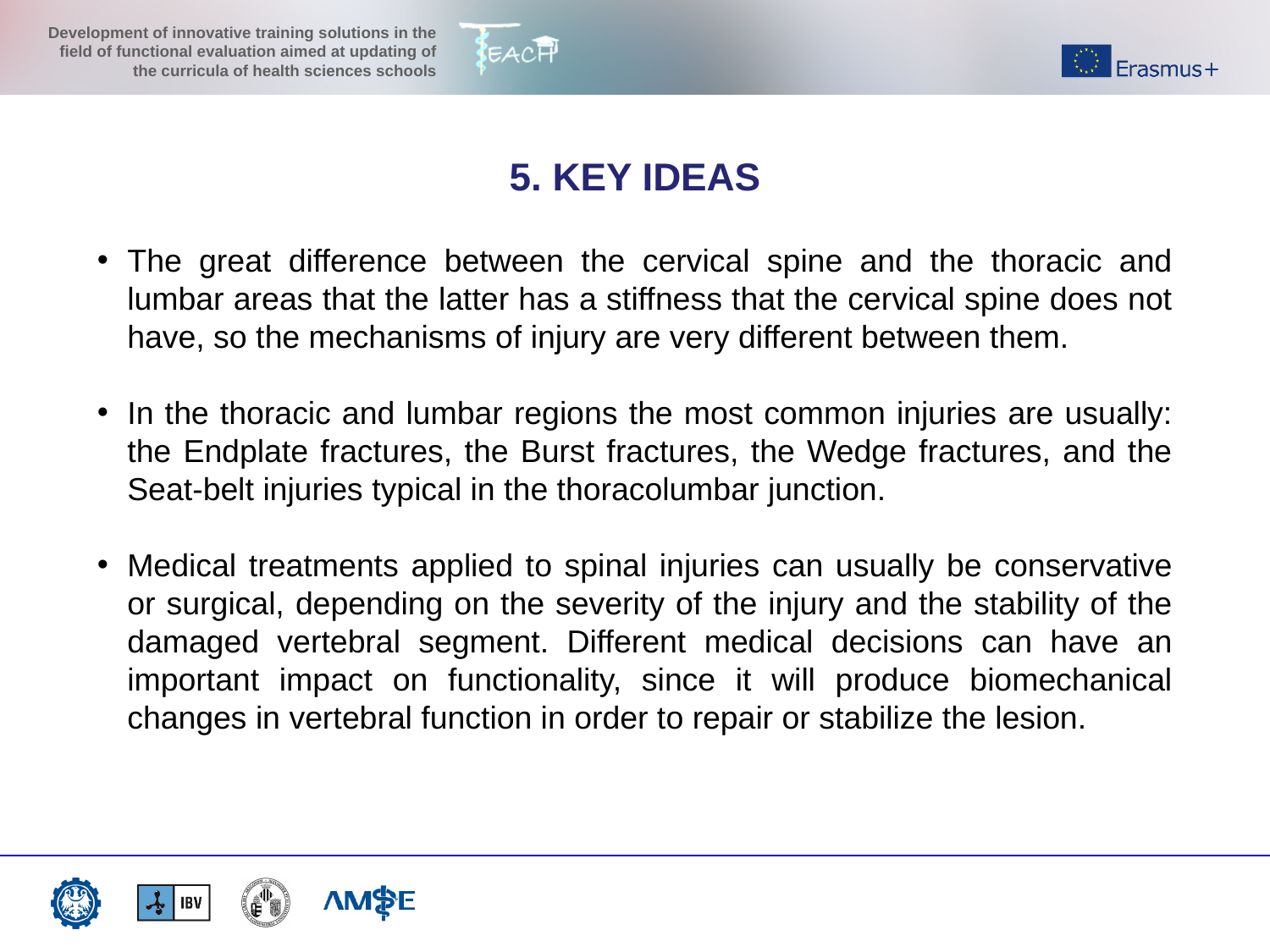

5. KEY IDEAS
The great difference between the cervical spine and the thoracic and lumbar areas that the latter has a stiffness that the cervical spine does not have, so the mechanisms of injury are very different between them.

In the thoracic and lumbar regions the most common injuries are usually: the Endplate fractures, the Burst fractures, the Wedge fractures, and the Seat-belt injuries typical in the thoracolumbar junction.

Medical treatments applied to spinal injuries can usually be conservative or surgical, depending on the severity of the injury and the stability of the damaged vertebral segment. Different medical decisions can have an important impact on functionality, since it will produce biomechanical changes in vertebral function in order to repair or stabilize the lesion.